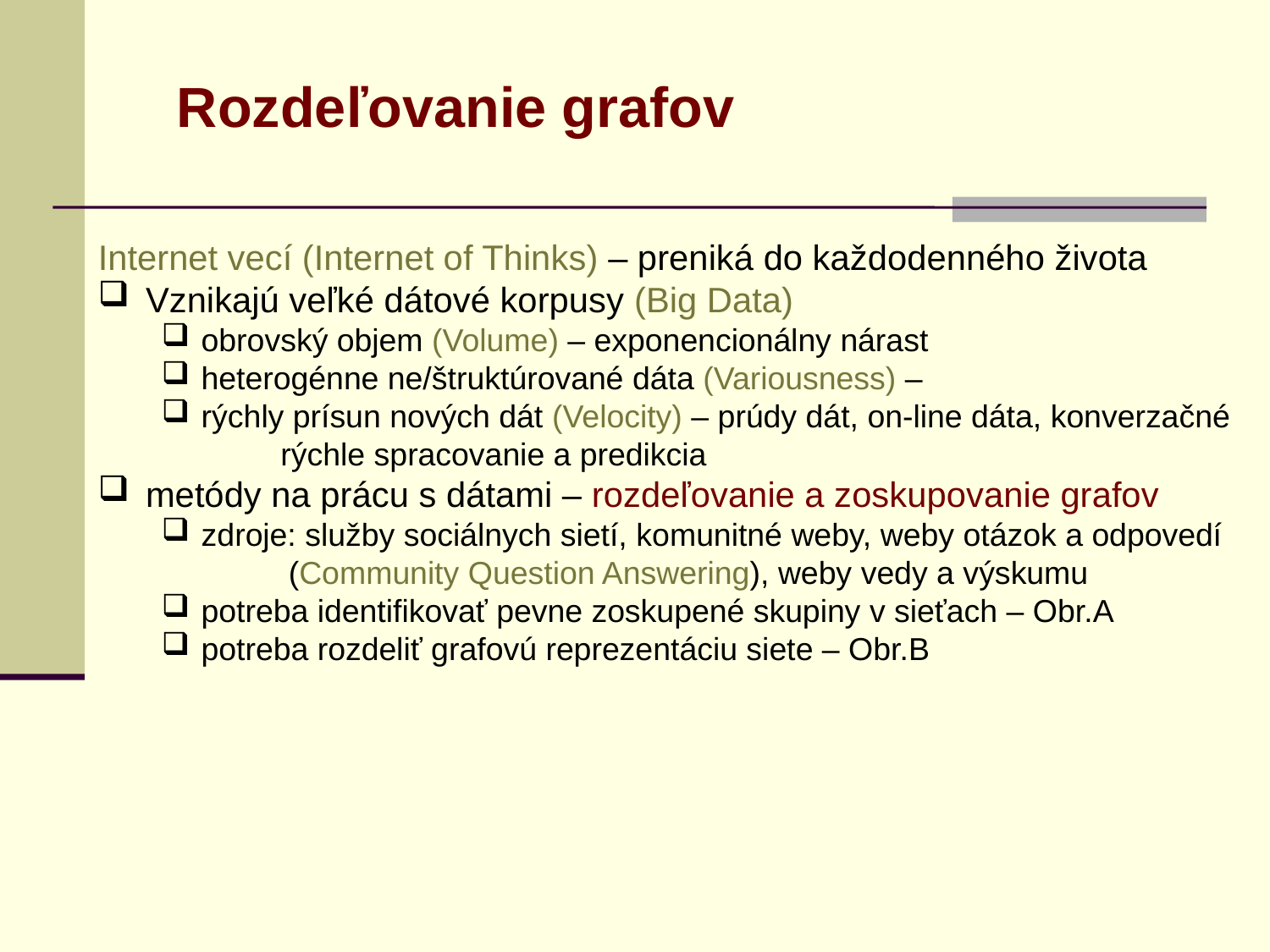

Rozdeľovanie grafov
Internet vecí (Internet of Thinks) – preniká do každodenného života
Vznikajú veľké dátové korpusy (Big Data)
obrovský objem (Volume) – exponencionálny nárast
heterogénne ne/štruktúrované dáta (Variousness) –
rýchly prísun nových dát (Velocity) – prúdy dát, on-line dáta, konverzačné
	rýchle spracovanie a predikcia
metódy na prácu s dátami – rozdeľovanie a zoskupovanie grafov
zdroje: služby sociálnych sietí, komunitné weby, weby otázok a odpovedí
	(Community Question Answering), weby vedy a výskumu
potreba identifikovať pevne zoskupené skupiny v sieťach – Obr.A
potreba rozdeliť grafovú reprezentáciu siete – Obr.B